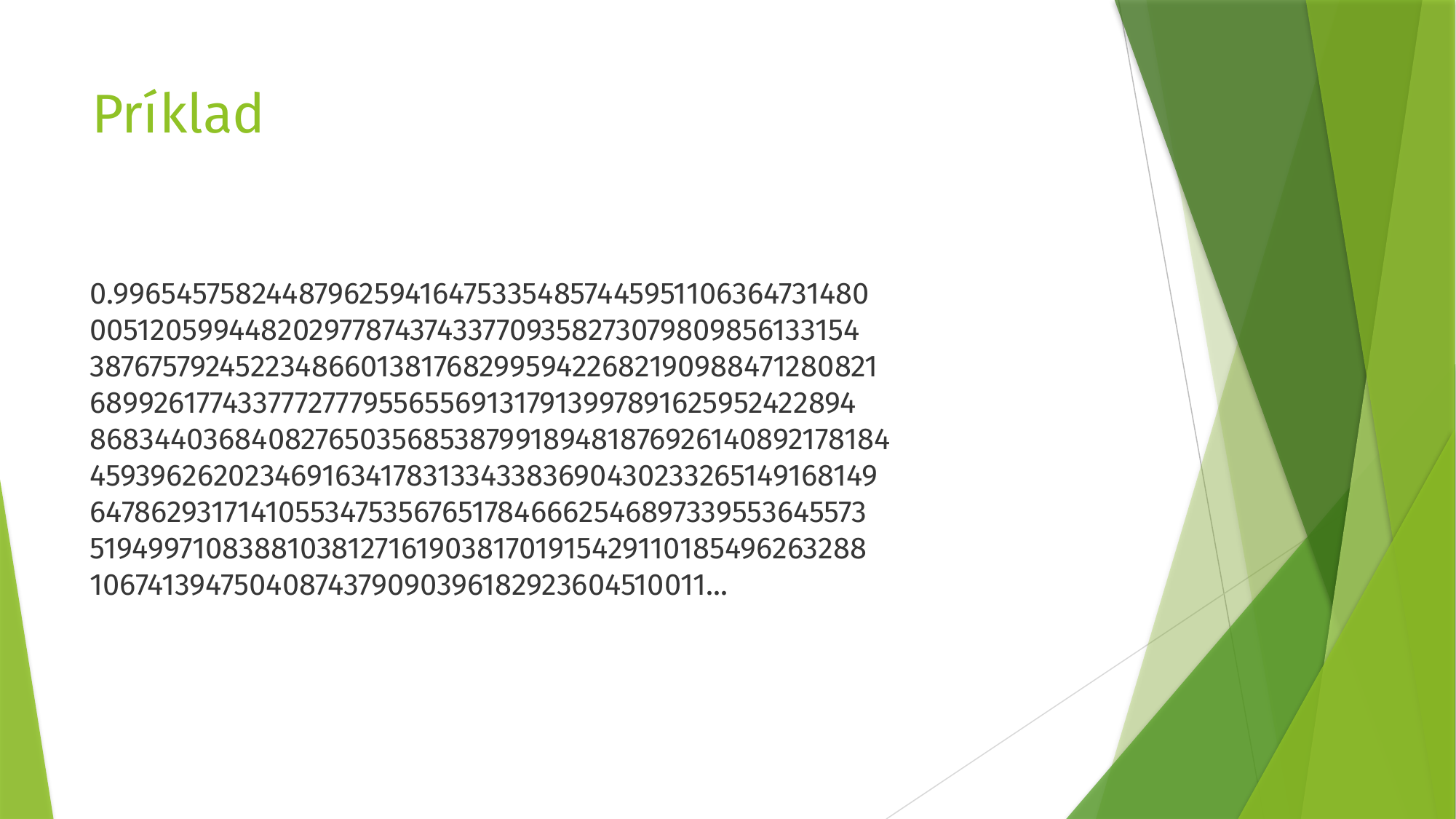

# Príklad
0.99654575824487962594164753354857445951106364731480
005120599448202977874374337709358273079809856133154
3876757924522348660138176829959422682190988471280821
6899261774337772777955655691317913997891625952422894
8683440368408276503568538799189481876926140892178184
4593962620234691634178313343383690430233265149168149
6478629317141055347535676517846662546897339553645573
5194997108388103812716190381701915429110185496263288
10674139475040874379090396182923604510011...